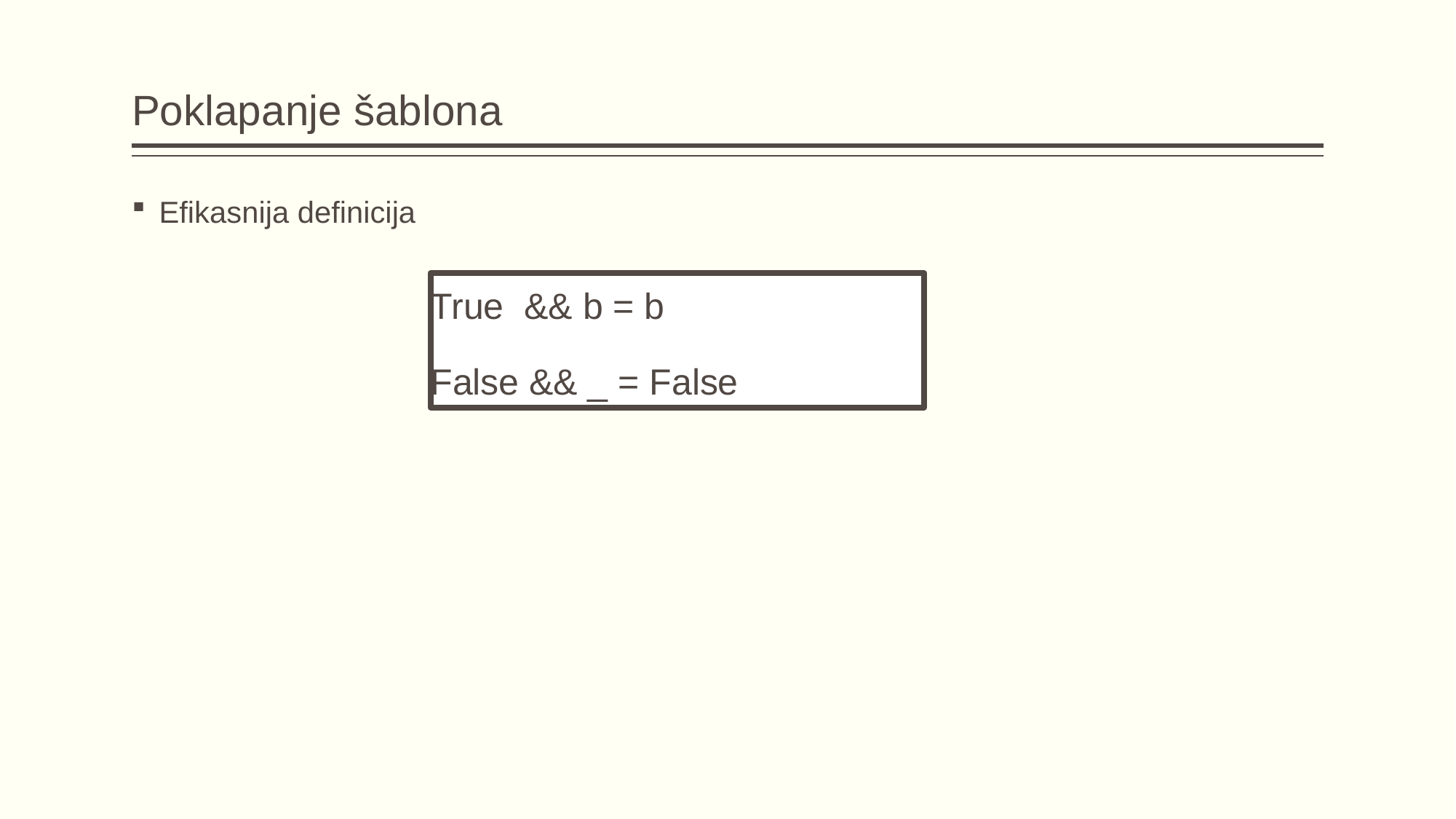

# Poklapanje šablona
Efikasnija definicija
True  && b = b
False && _ = False